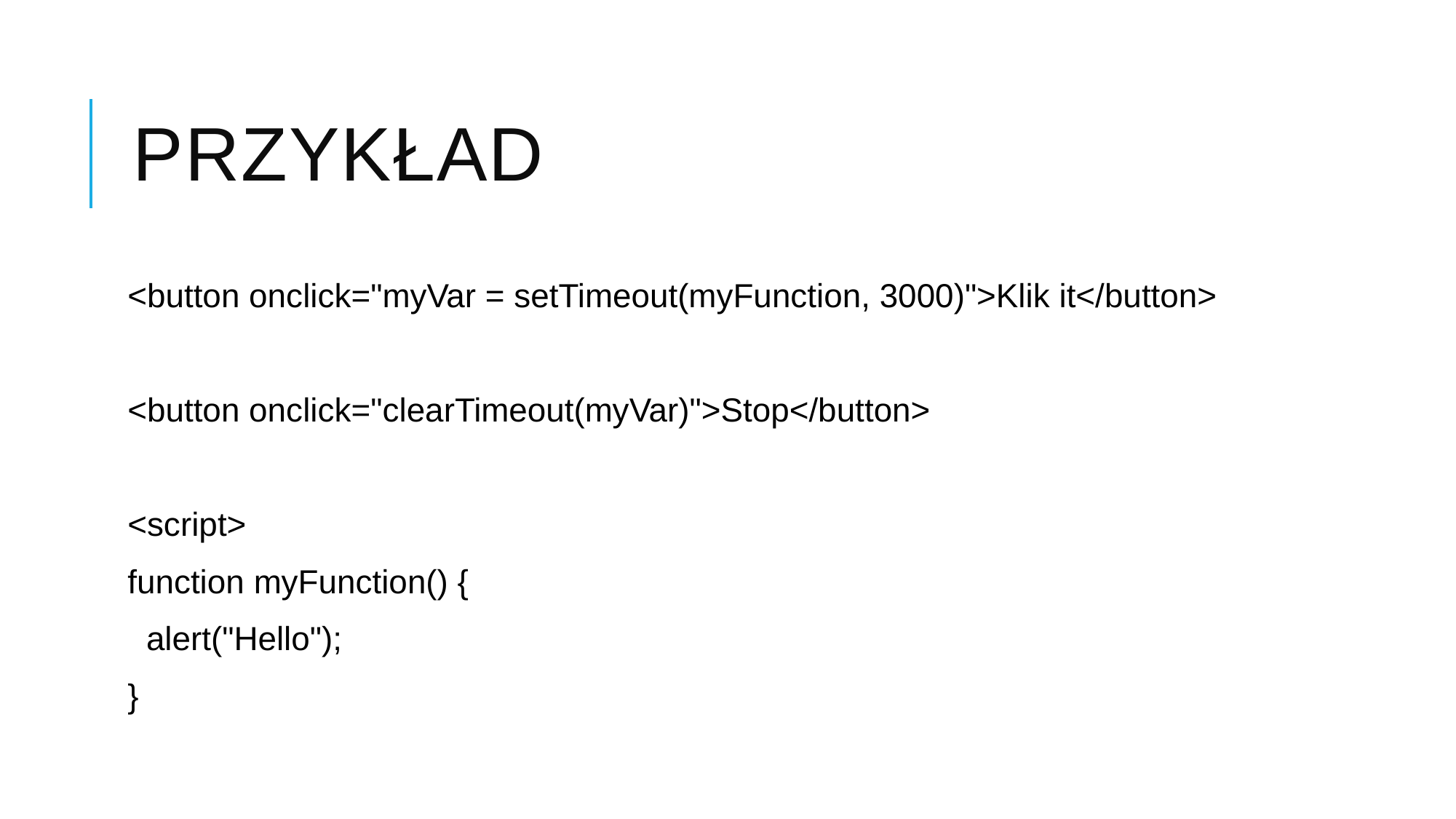

# Przykład
<button onclick="myVar = setTimeout(myFunction, 3000)">Klik it</button>

<button onclick="clearTimeout(myVar)">Stop</button>

<script>
function myFunction() {
  alert("Hello");
}